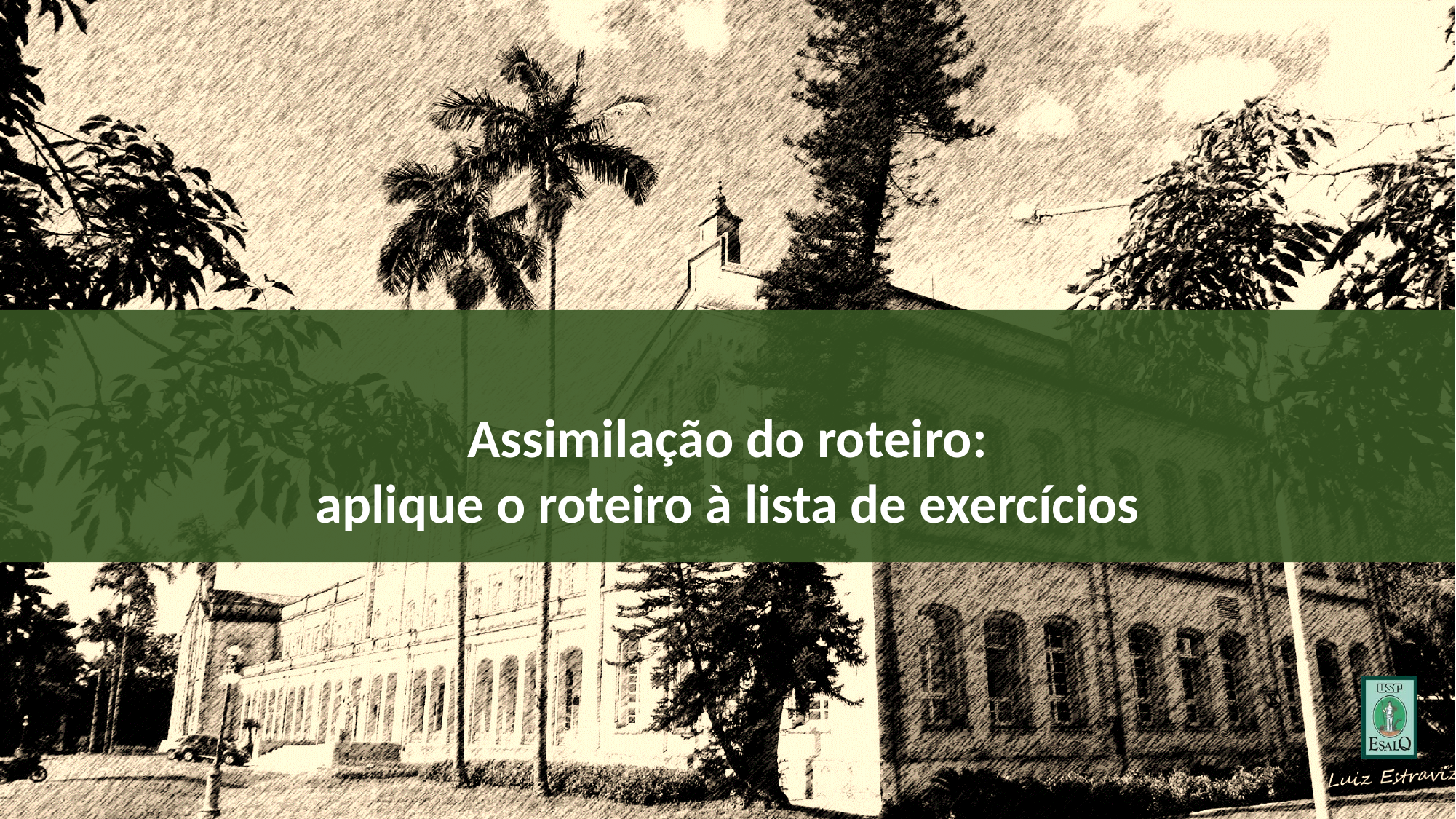

Assimilação do roteiro:
aplique o roteiro à lista de exercícios